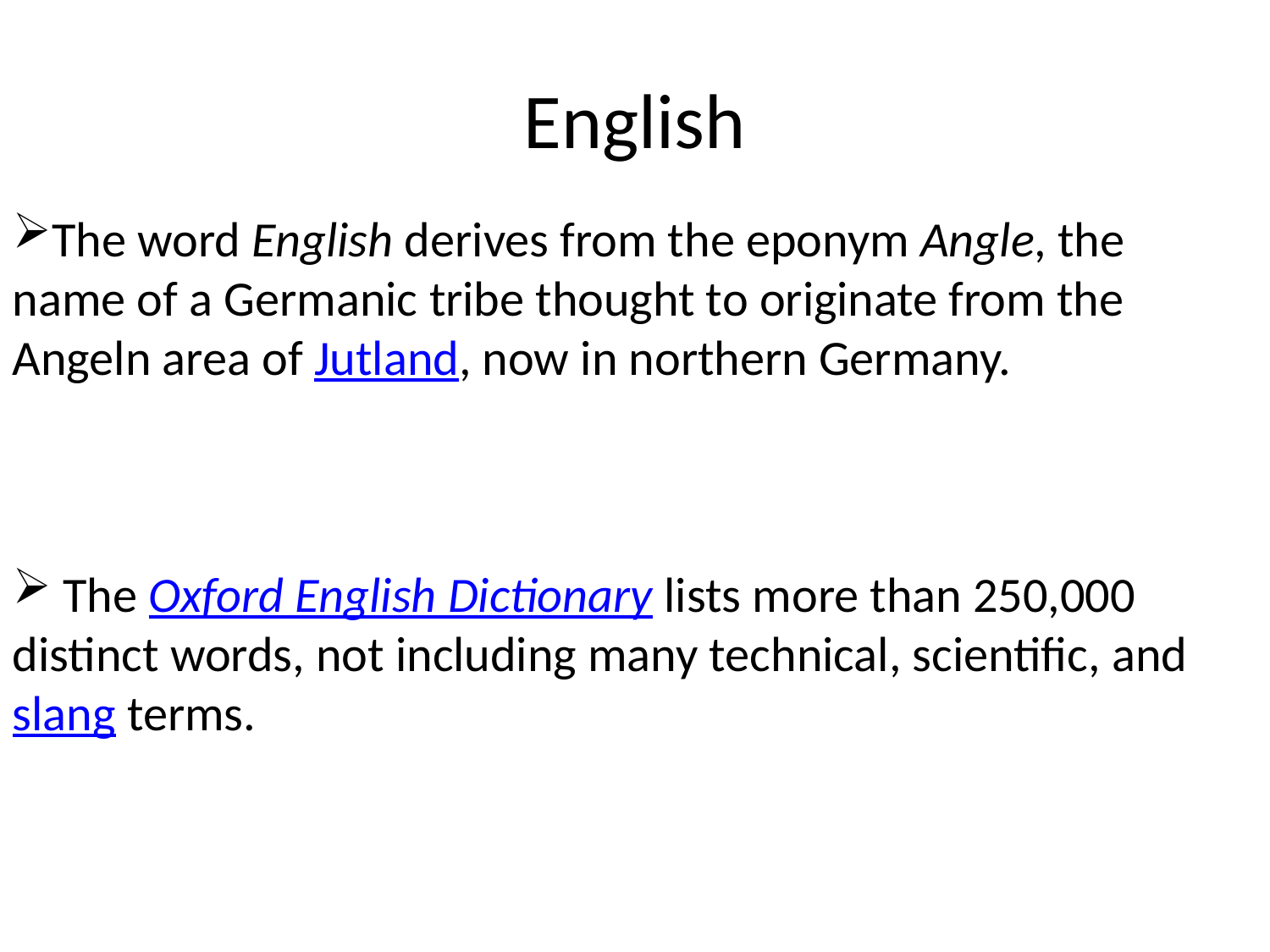

# English
The word English derives from the eponym Angle, the name of a Germanic tribe thought to originate from the Angeln area of Jutland, now in northern Germany.

 The Oxford English Dictionary lists more than 250,000 distinct words, not including many technical, scientific, and slang terms.